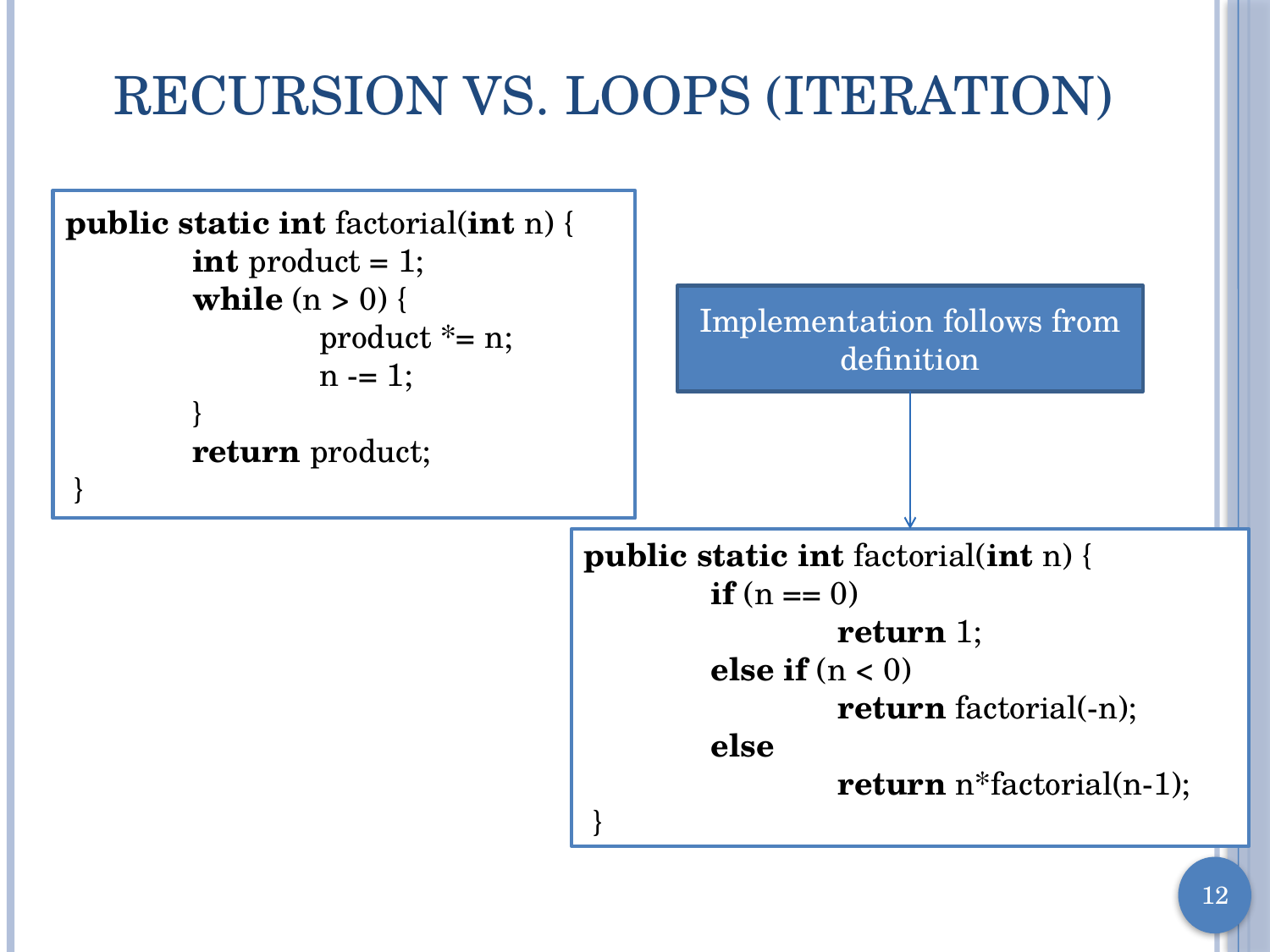

# Recursion vs. Loops (Iteration)
public static int factorial(int n) {
	int product = 1;
	while (n > 0) {
		product *= n;
		n -= 1;
	}
	return product;
 }
Implementation follows from definition
public static int factorial(int n) {
	if (n == 0)
		return 1;
	else if (n < 0)
		return factorial(-n);
	else
		return n*factorial(n-1);
 }